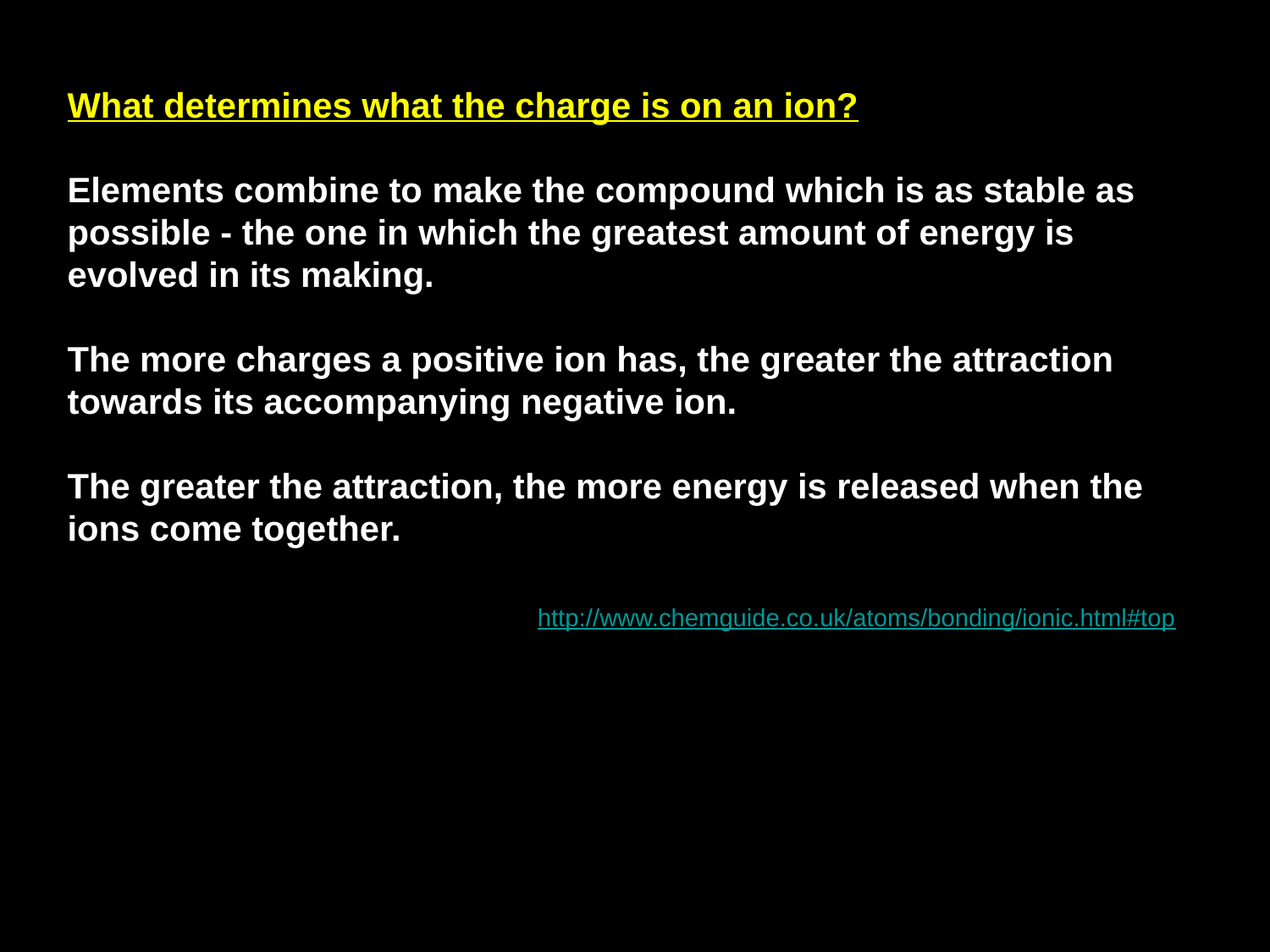

What determines what the charge is on an ion?

Elements combine to make the compound which is as stable as possible - the one in which the greatest amount of energy is evolved in its making.

The more charges a positive ion has, the greater the attraction towards its accompanying negative ion.

The greater the attraction, the more energy is released when the ions come together.
http://www.chemguide.co.uk/atoms/bonding/ionic.html#top